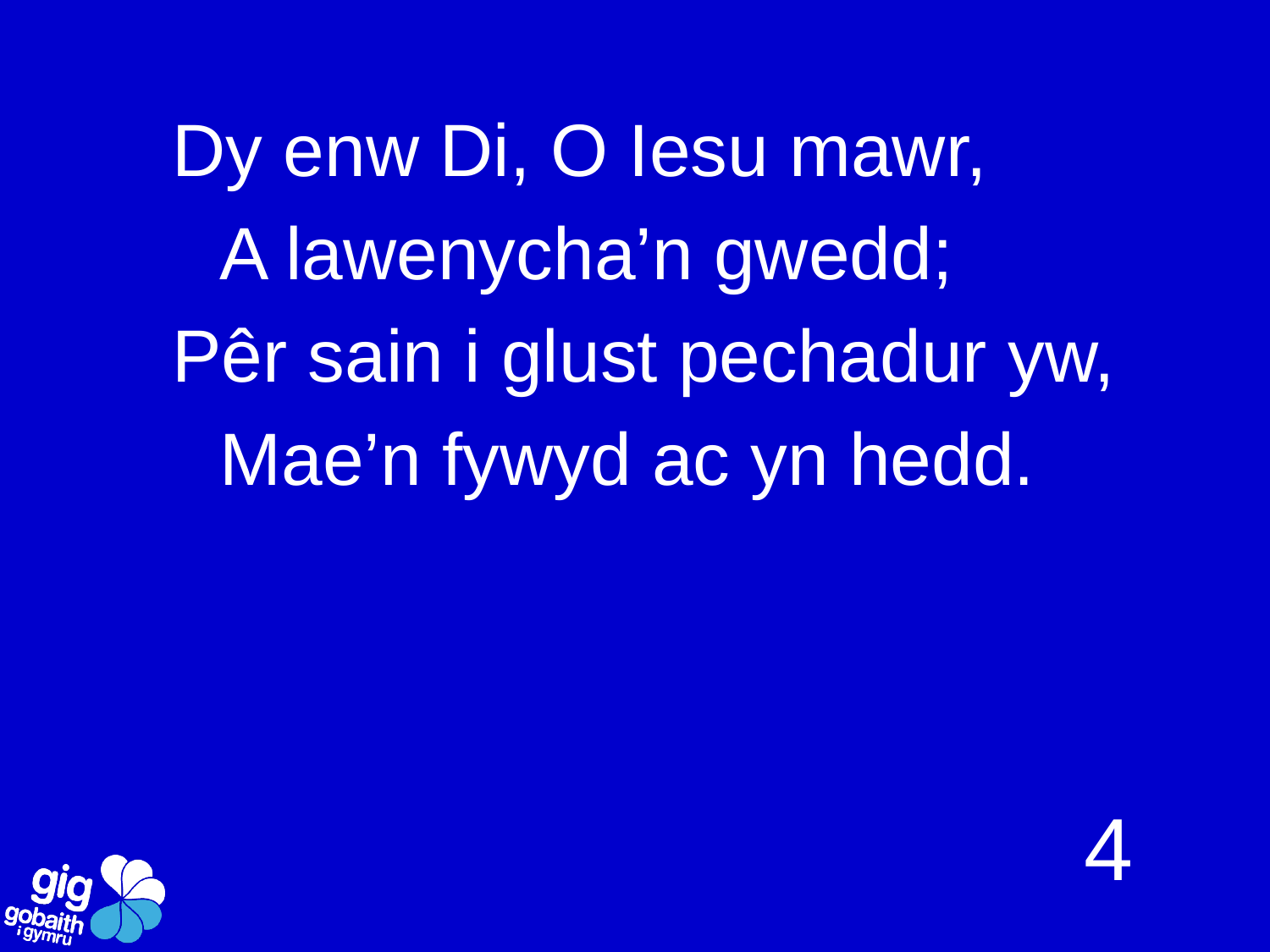

Dy enw Di, O Iesu mawr,
	A lawenycha’n gwedd;
Pêr sain i glust pechadur yw,
	Mae’n fywyd ac yn hedd.
4